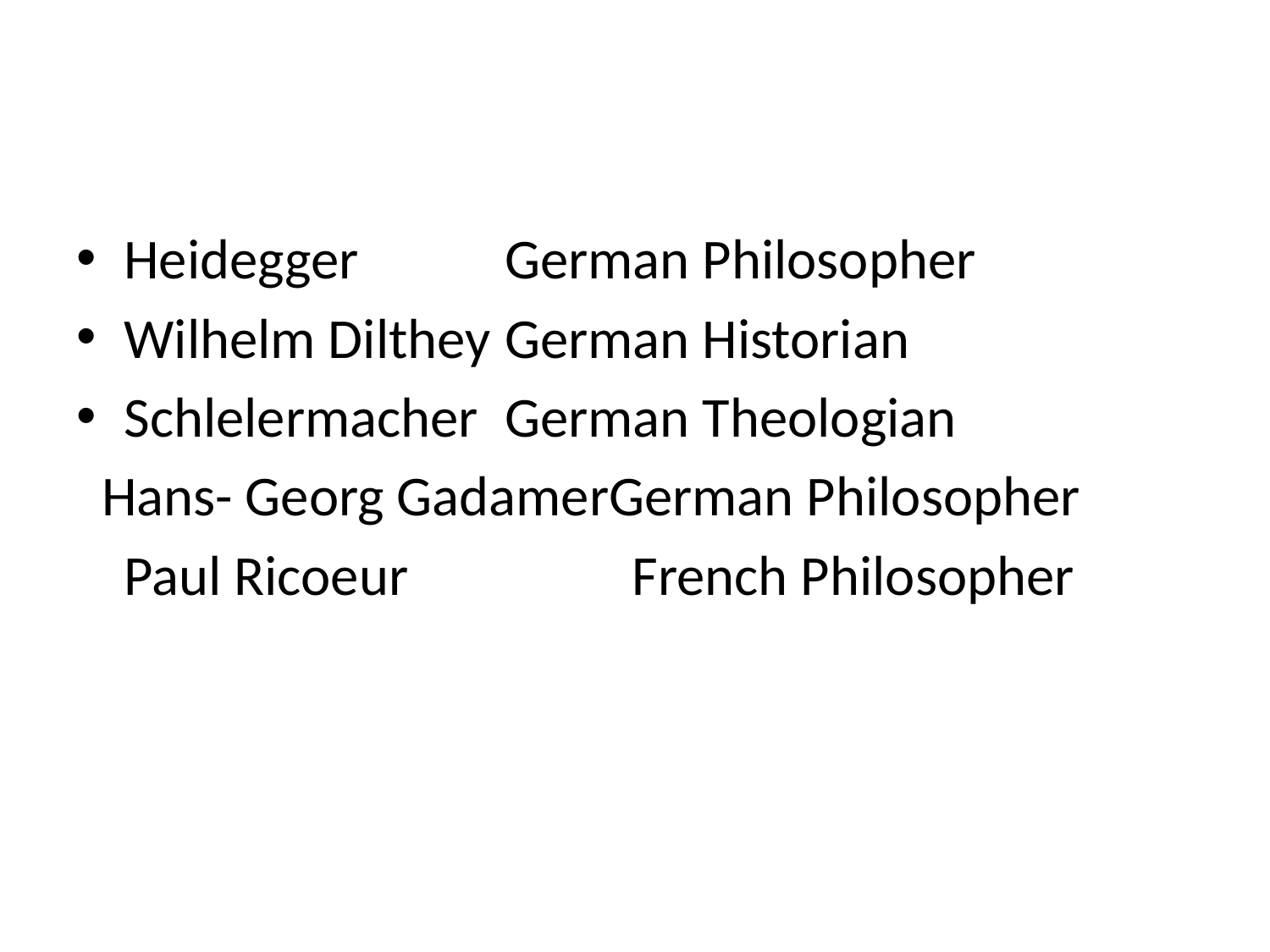

#

Heidegger		German Philosopher
Wilhelm Dilthey	German Historian
Schlelermacher	German Theologian
  Hans- Georg GadamerGerman Philosopher
	Paul Ricoeur 		French Philosopher